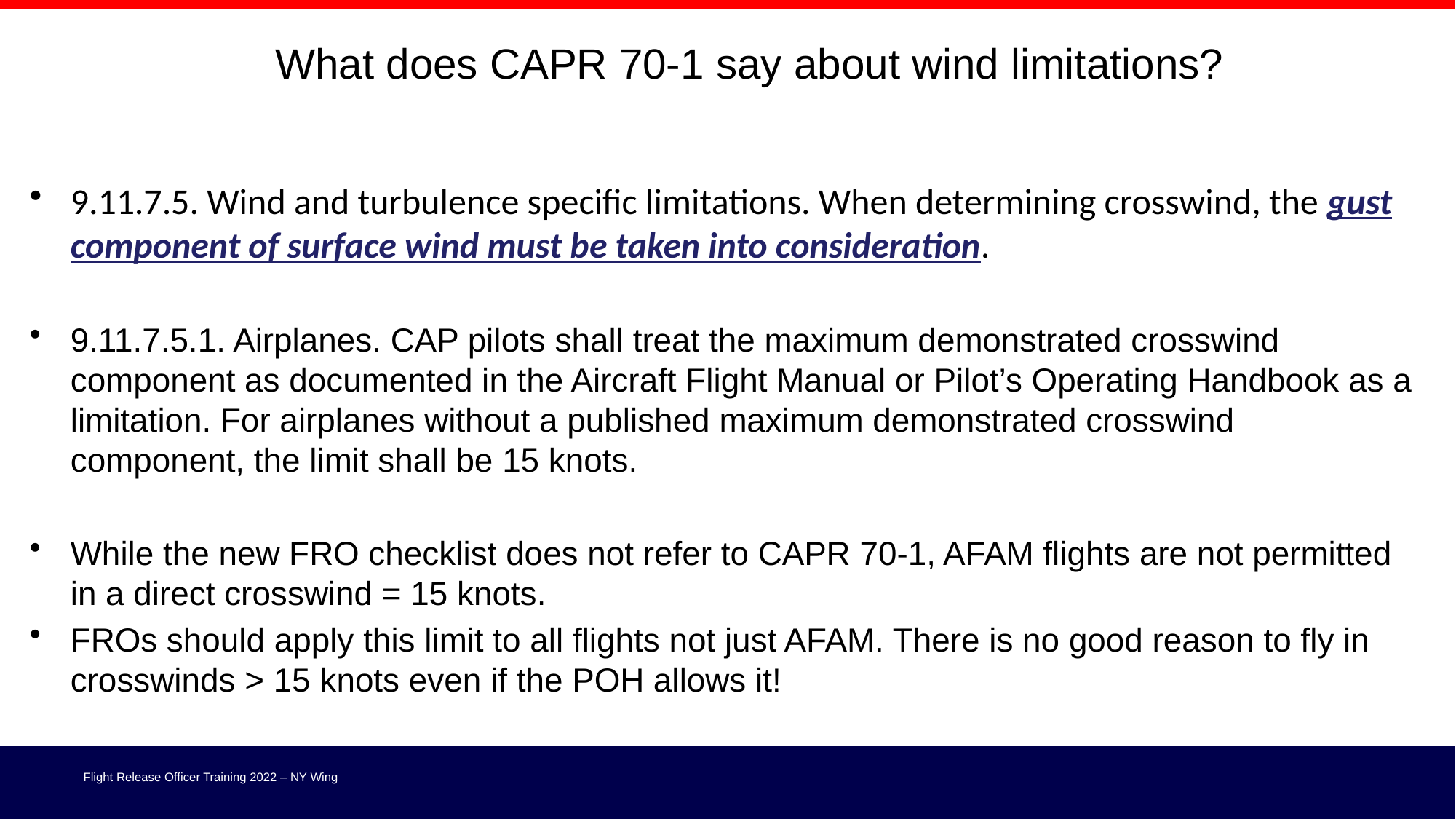

What does CAPR 70-1 say about wind limitations?

9.11.7.5. Wind and turbulence specific limitations. When determining crosswind, the gust component of surface wind must be taken into consideration.

9.11.7.5.1. Airplanes. CAP pilots shall treat the maximum demonstrated crosswind component as documented in the Aircraft Flight Manual or Pilot’s Operating Handbook as a limitation. For airplanes without a published maximum demonstrated crosswind component, the limit shall be 15 knots.

While the new FRO checklist does not refer to CAPR 70-1, AFAM flights are not permitted in a direct crosswind = 15 knots.
FROs should apply this limit to all flights not just AFAM. There is no good reason to fly in crosswinds > 15 knots even if the POH allows it!